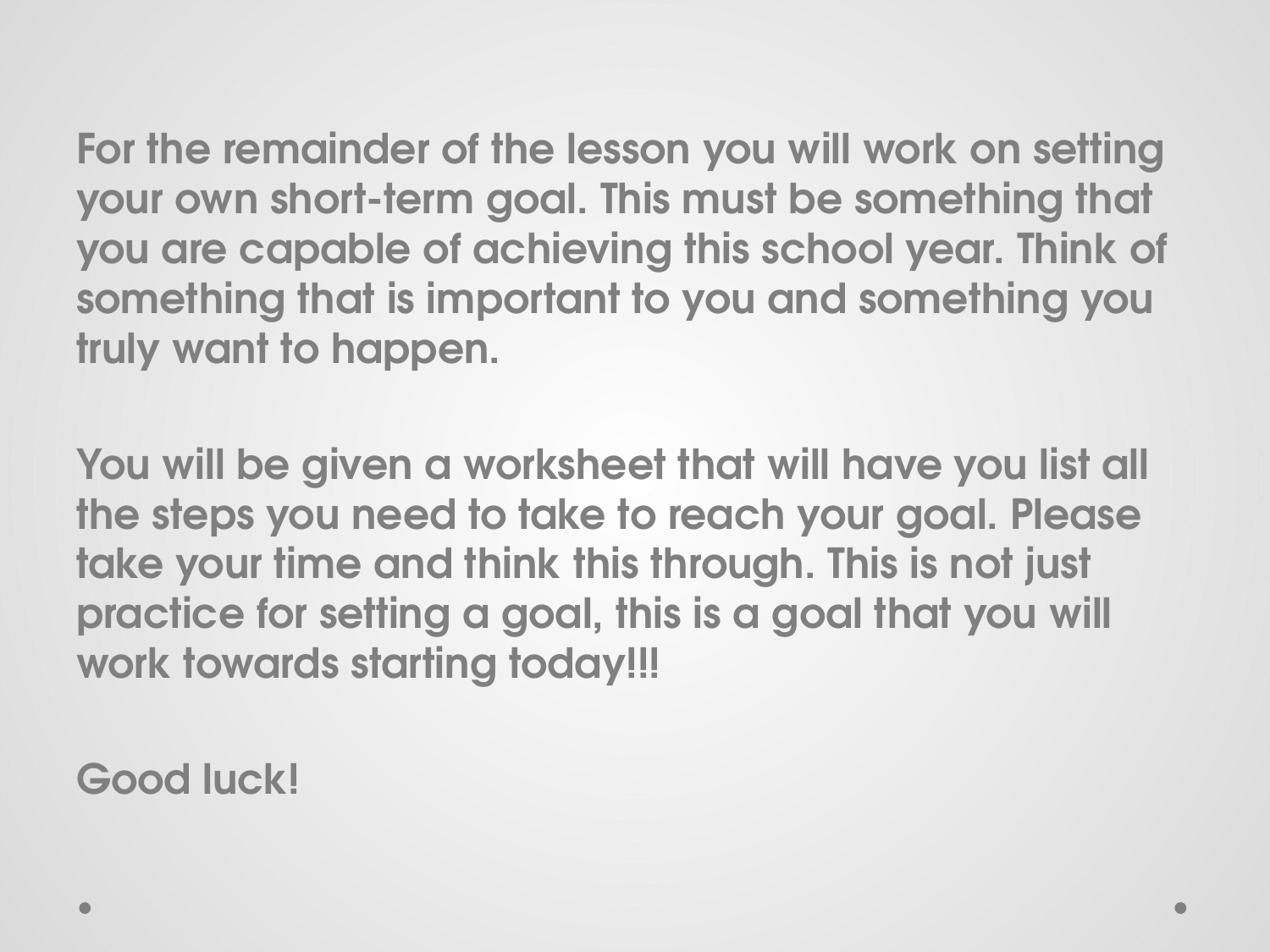

For the remainder of the lesson you will work on setting your own short-term goal. This must be something that you are capable of achieving this school year. Think of something that is important to you and something you truly want to happen.

You will be given a worksheet that will have you list all the steps you need to take to reach your goal. Please take your time and think this through. This is not just practice for setting a goal, this is a goal that you will work towards starting today!!!

Good luck!